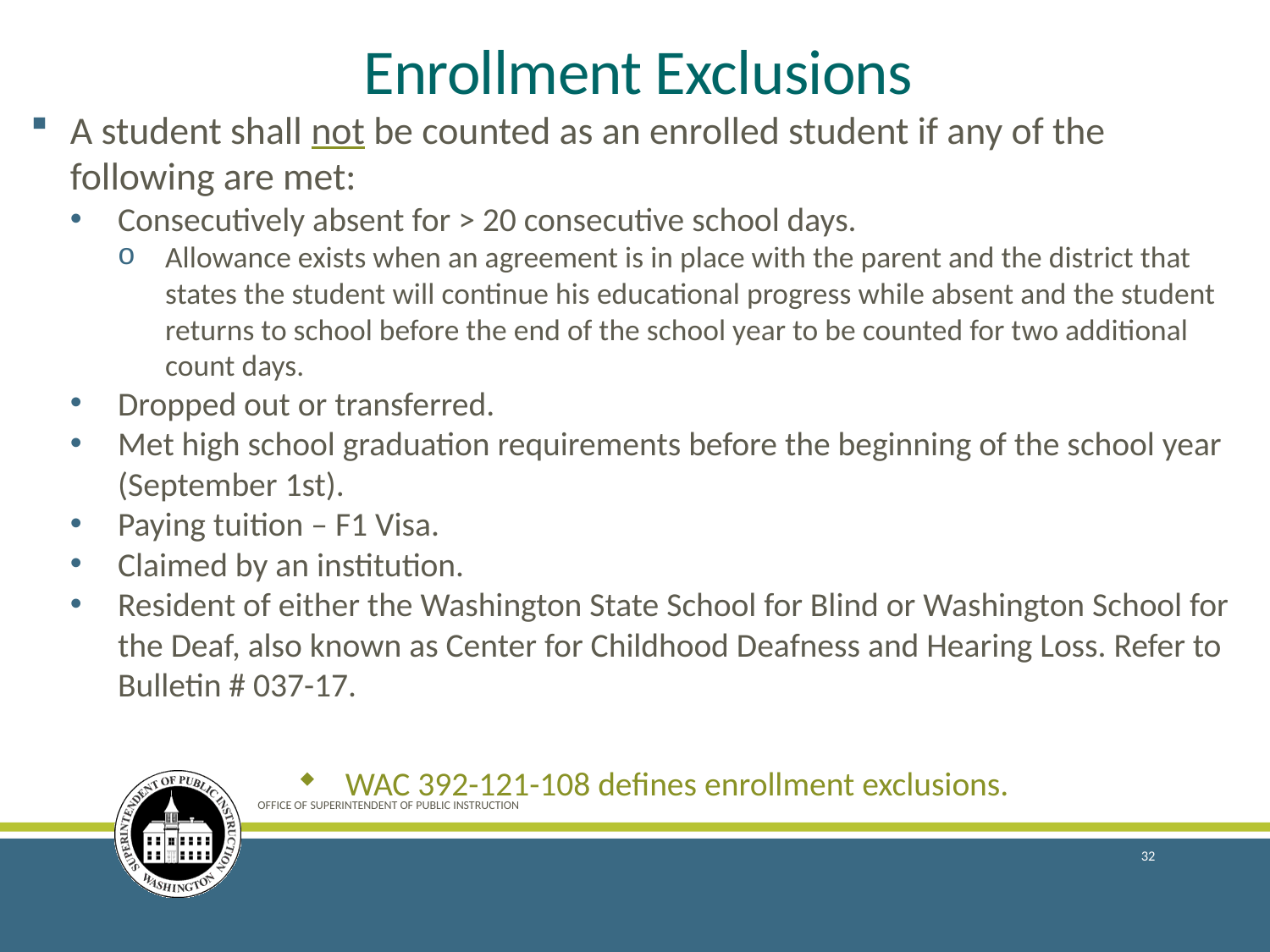

# Enrollment Exclusions
A student shall not be counted as an enrolled student if any of the following are met:
Consecutively absent for > 20 consecutive school days.
Allowance exists when an agreement is in place with the parent and the district that states the student will continue his educational progress while absent and the student returns to school before the end of the school year to be counted for two additional count days.
Dropped out or transferred.
Met high school graduation requirements before the beginning of the school year (September 1st).
Paying tuition – F1 Visa.
Claimed by an institution.
Resident of either the Washington State School for Blind or Washington School for the Deaf, also known as Center for Childhood Deafness and Hearing Loss. Refer to Bulletin # 037-17.

WAC 392-121-108 defines enrollment exclusions.
OFFICE OF SUPERINTENDENT OF PUBLIC INSTRUCTION
32